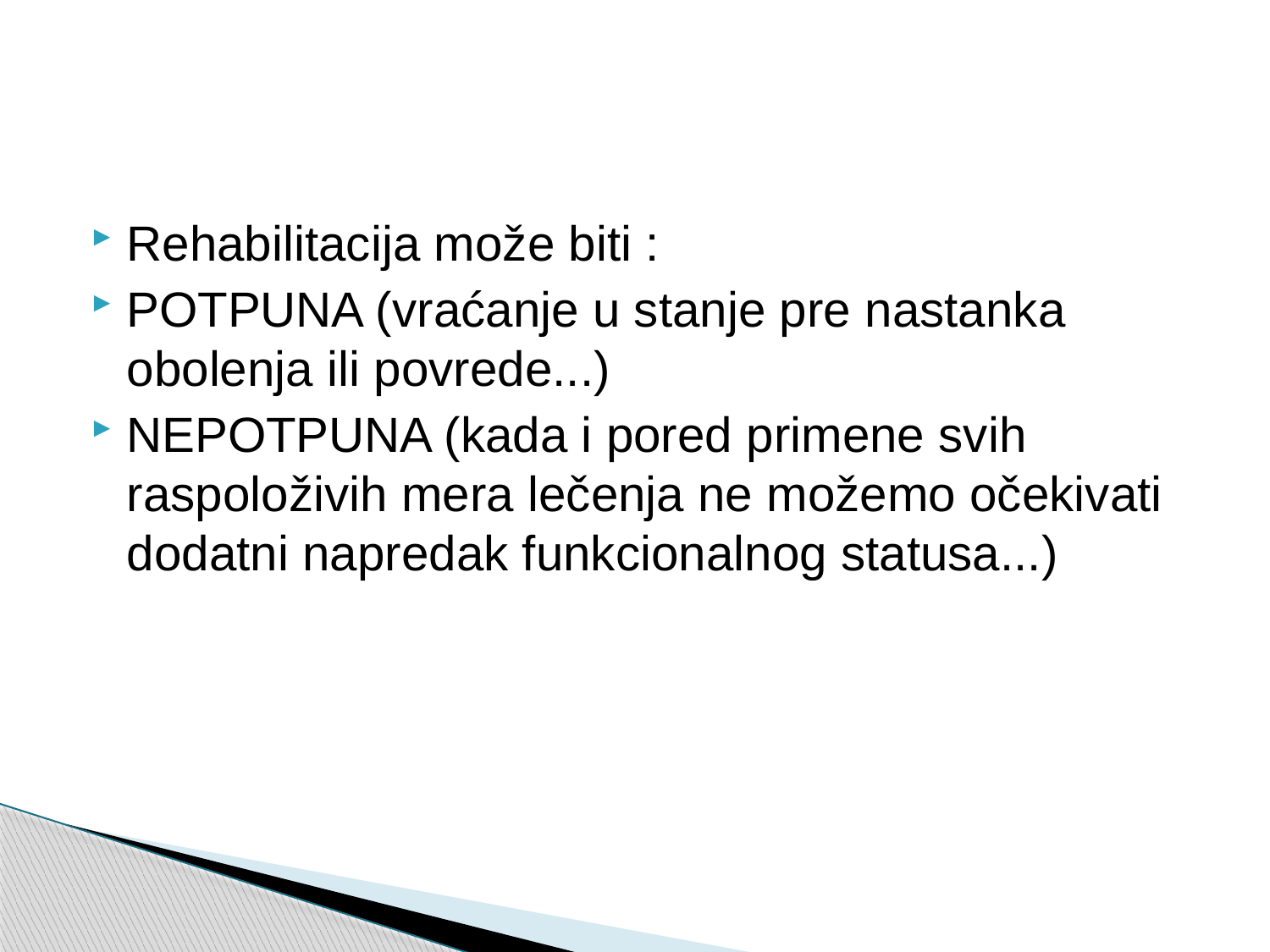

Rehabilitacija može biti :
POTPUNA (vraćanje u stanje pre nastanka obolenja ili povrede...)
NEPOTPUNA (kada i pored primene svih raspoloživih mera lečenja ne možemo očekivati dodatni napredak funkcionalnog statusa...)